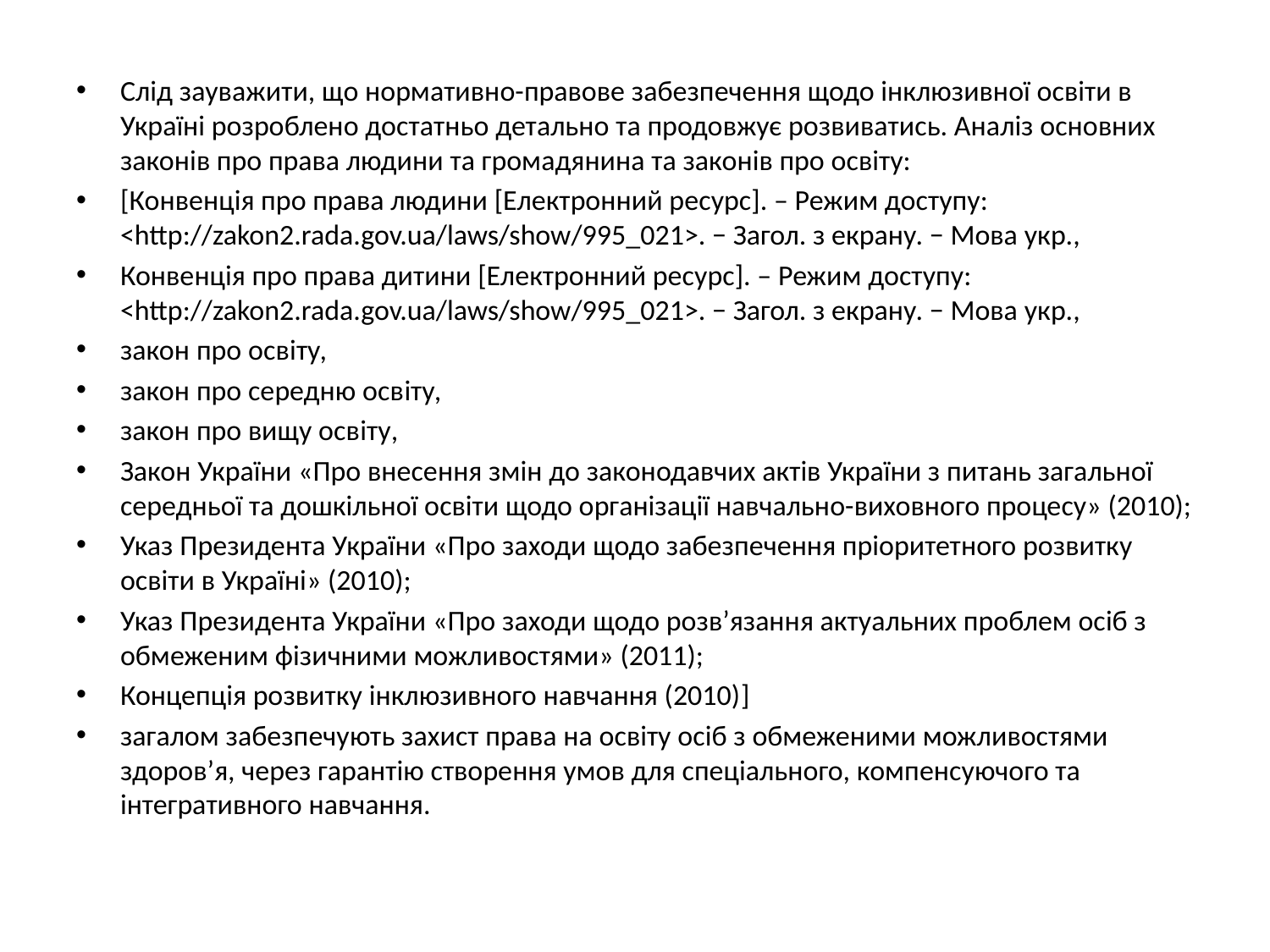

Слід зауважити, що нормативно-правове забезпечення щодо інклюзивної освіти в Україні розроблено достатньо детально та продовжує розвиватись. Аналіз основних законів про права людини та громадянина та законів про освіту:
[Конвенція про права людини [Електронний ресурс]. – Режим доступу: ˂http://zakon2.rada.gov.ua/laws/show/995_021˃. − Загол. з екрану. − Мова укр.,
Конвенція про права дитини [Електронний ресурс]. – Режим доступу: ˂http://zakon2.rada.gov.ua/laws/show/995_021˃. − Загол. з екрану. − Мова укр.,
закон про освіту,
закон про середню освіту,
закон про вищу освіту,
Закон України «Про внесення змін до законодавчих актів України з питань загальної середньої та дошкільної освіти щодо організації навчально-виховного процесу» (2010);
Указ Президента України «Про заходи щодо забезпечення пріоритетного розвитку освіти в Україні» (2010);
Указ Президента України «Про заходи щодо розв’язання актуальних проблем осіб з обмеженим фізичними можливостями» (2011);
Концепція розвитку інклюзивного навчання (2010)]
загалом забезпечують захист права на освіту осіб з обмеженими можливостями здоров’я, через гарантію створення умов для спеціального, компенсуючого та інтегративного навчання.